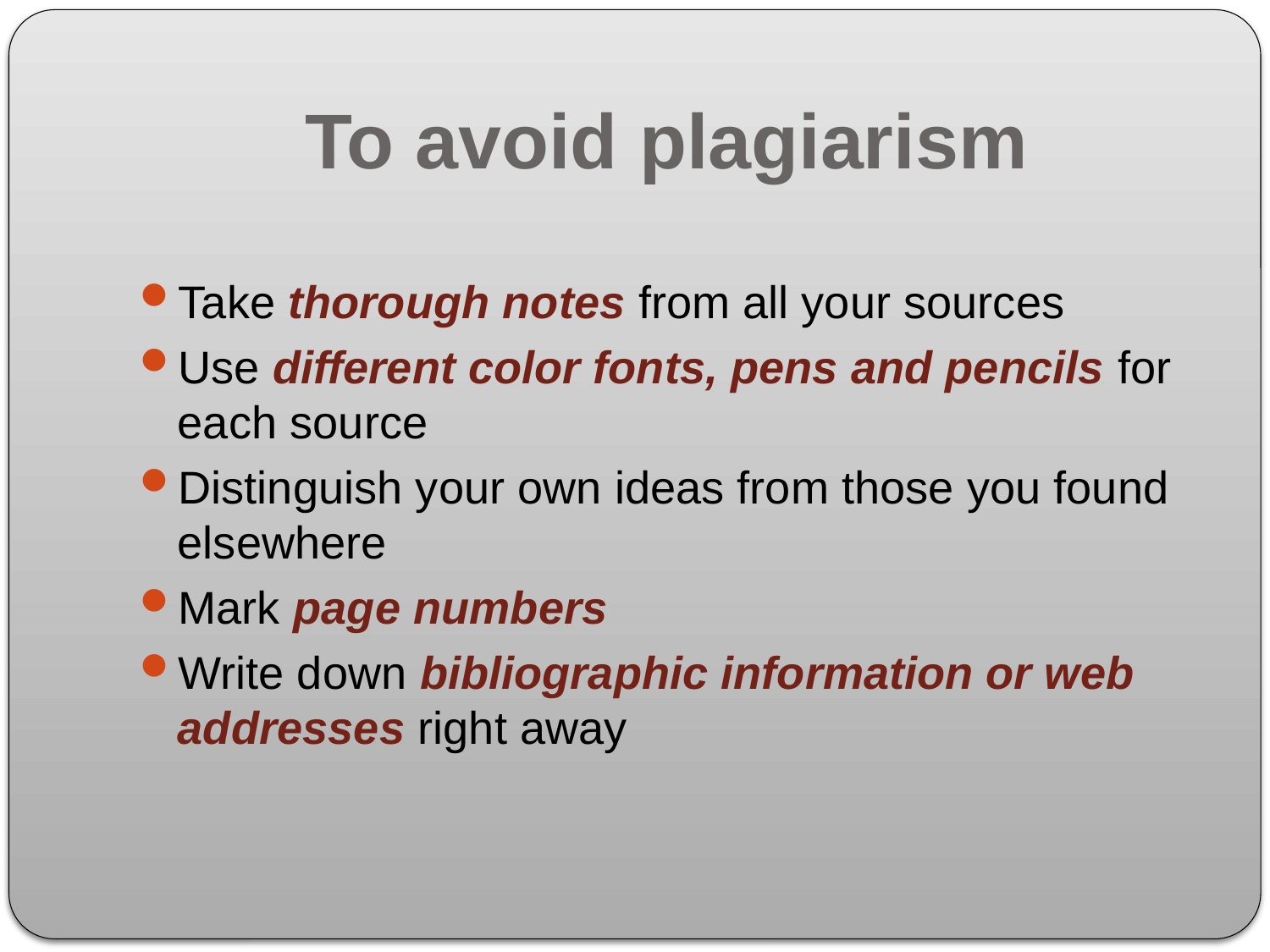

# To avoid plagiarism

Take thorough notes from all your sources
Use different color fonts, pens and pencils for each source
Distinguish your own ideas from those you found elsewhere
Mark page numbers
Write down bibliographic information or web addresses right away